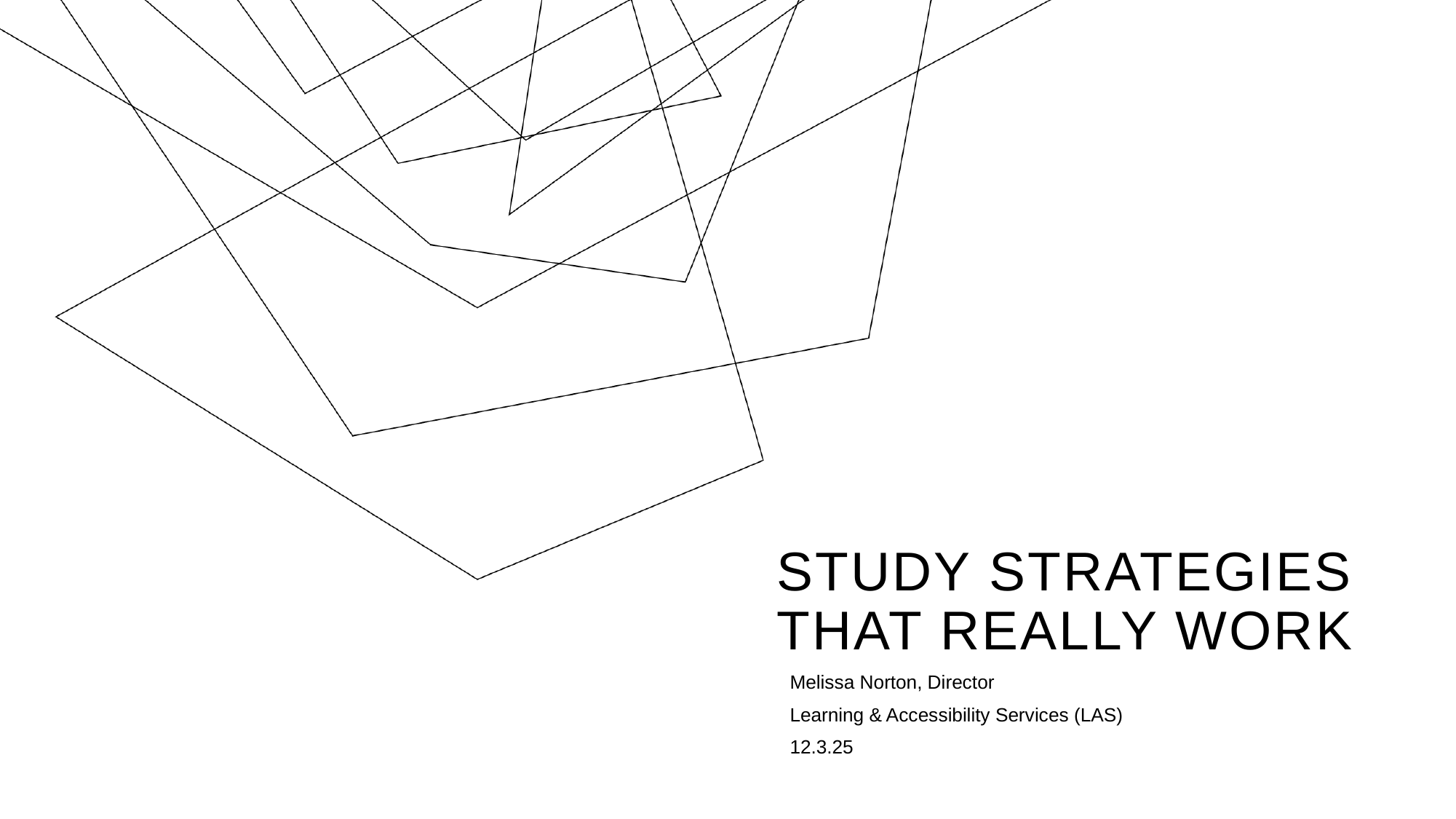

# Study Strategies that Really Work
Melissa Norton, Director
Learning & Accessibility Services (LAS)
12.3.25